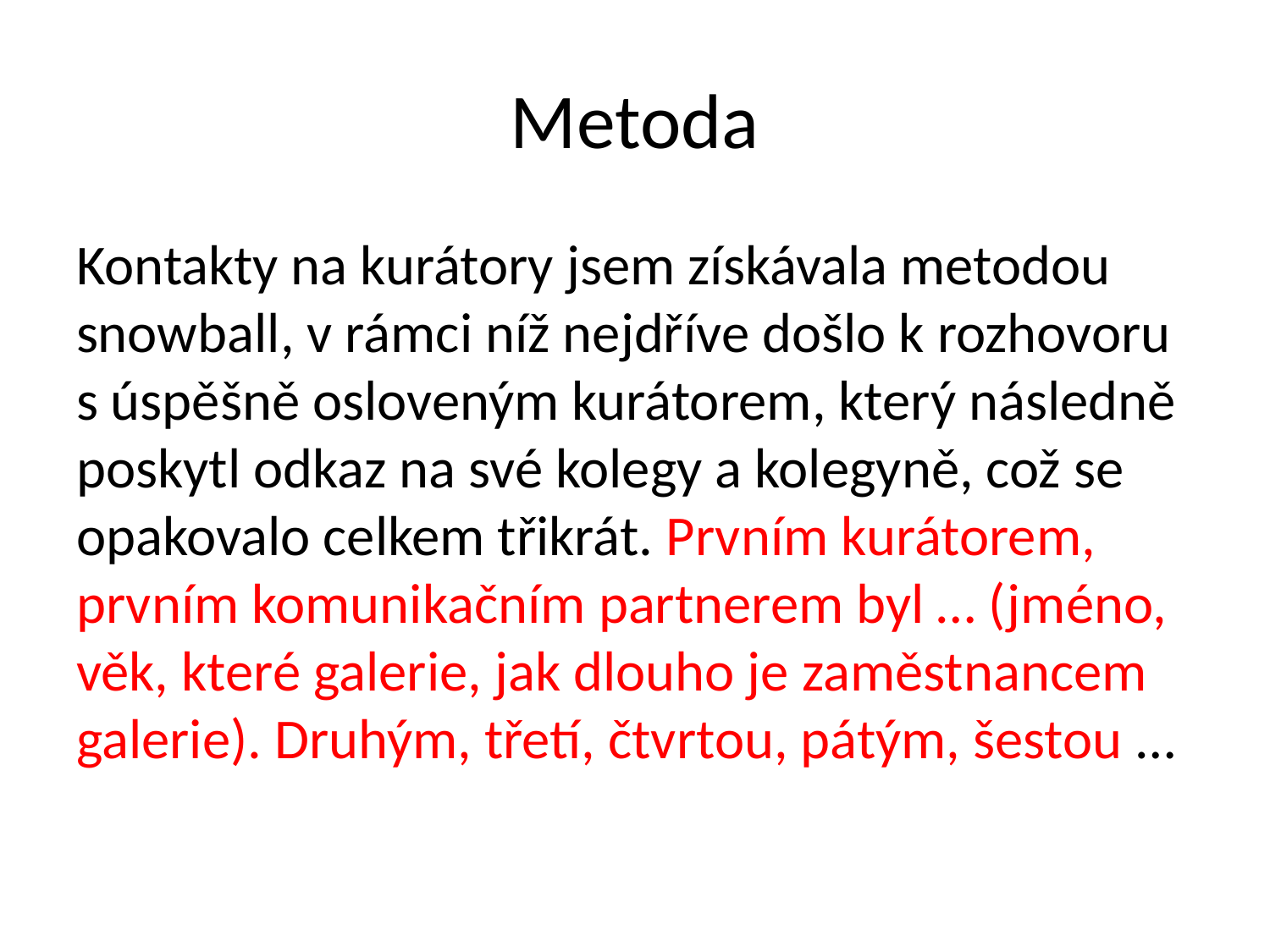

# Metoda
Kontakty na kurátory jsem získávala metodou snowball, v rámci níž nejdříve došlo k rozhovoru s úspěšně osloveným kurátorem, který následně poskytl odkaz na své kolegy a kolegyně, což se opakovalo celkem třikrát. Prvním kurátorem, prvním komunikačním partnerem byl … (jméno, věk, které galerie, jak dlouho je zaměstnancem galerie). Druhým, třetí, čtvrtou, pátým, šestou …